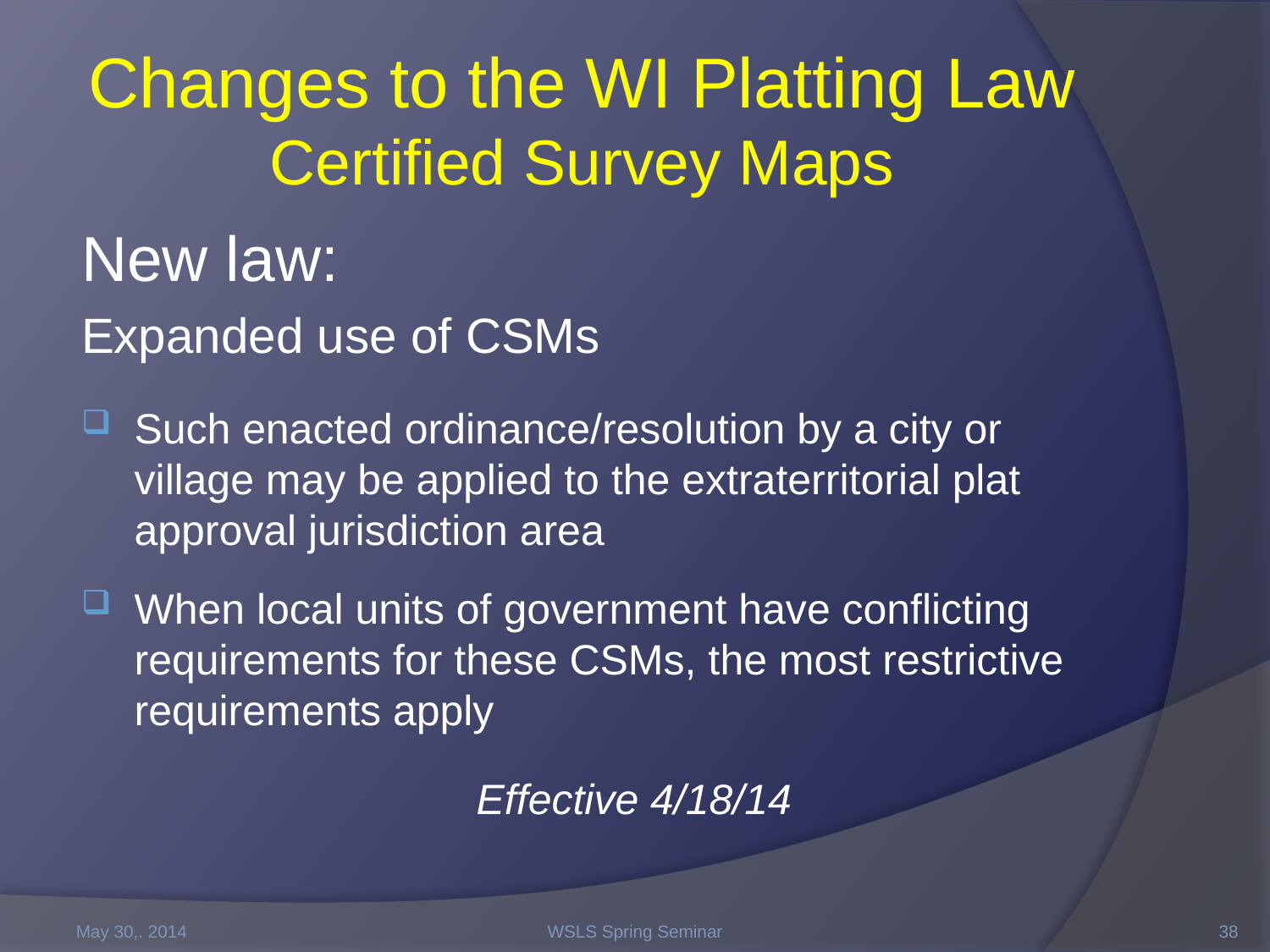

# Changes to the WI Platting Law Certified Survey Maps
New law:
Expanded use of CSMs

Such enacted ordinance/resolution by a city or village may be applied to the extraterritorial plat approval jurisdiction area

When local units of government have conflicting requirements for these CSMs, the most restrictive requirements apply

Effective 4/18/14

May 30,. 2014
WSLS Spring Seminar
38